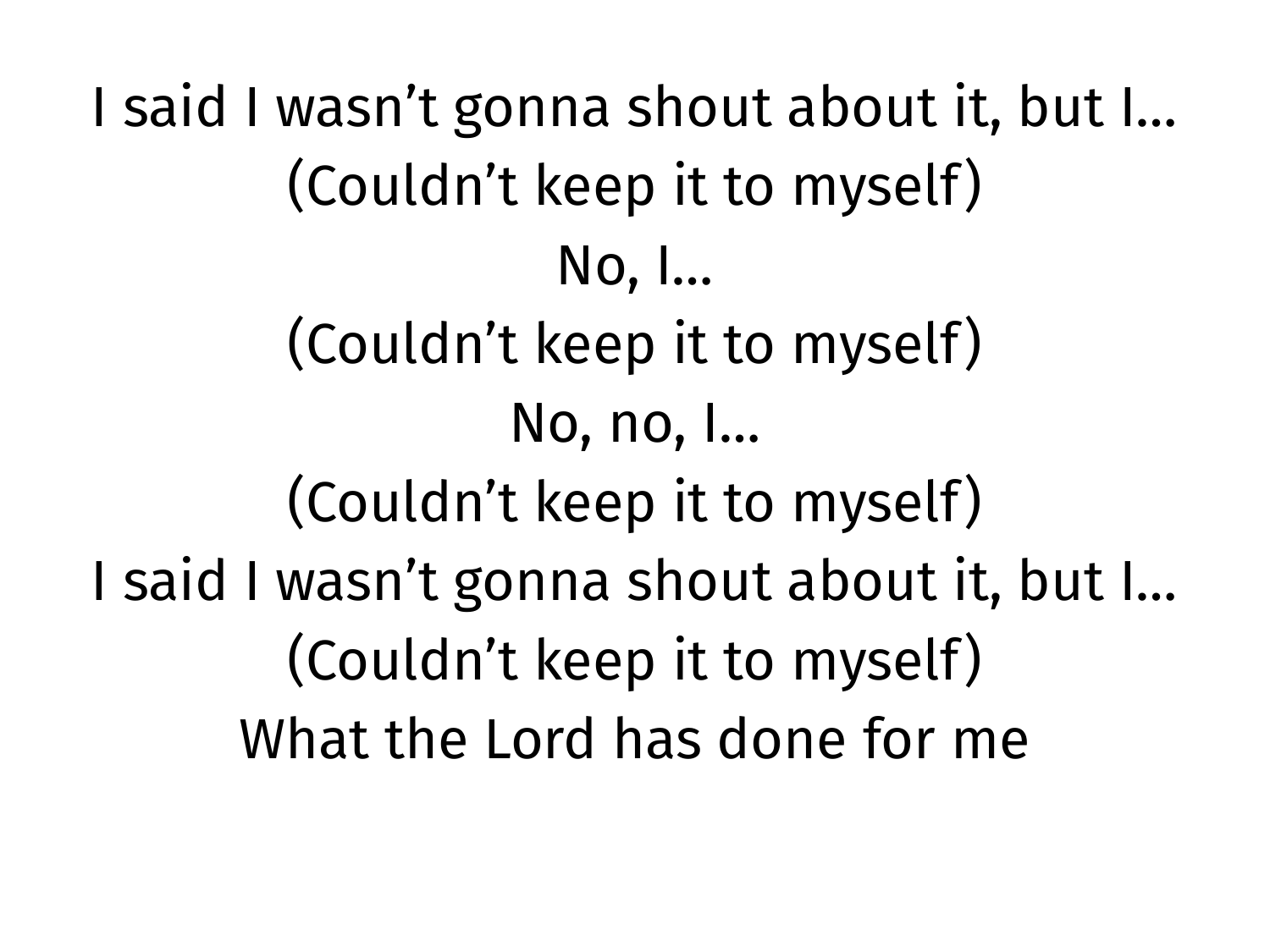

I said I wasn’t gonna shout about it, but I…
(Couldn’t keep it to myself)
No, I…
(Couldn’t keep it to myself)
No, no, I…
(Couldn’t keep it to myself)
I said I wasn’t gonna shout about it, but I…
(Couldn’t keep it to myself)
What the Lord has done for me